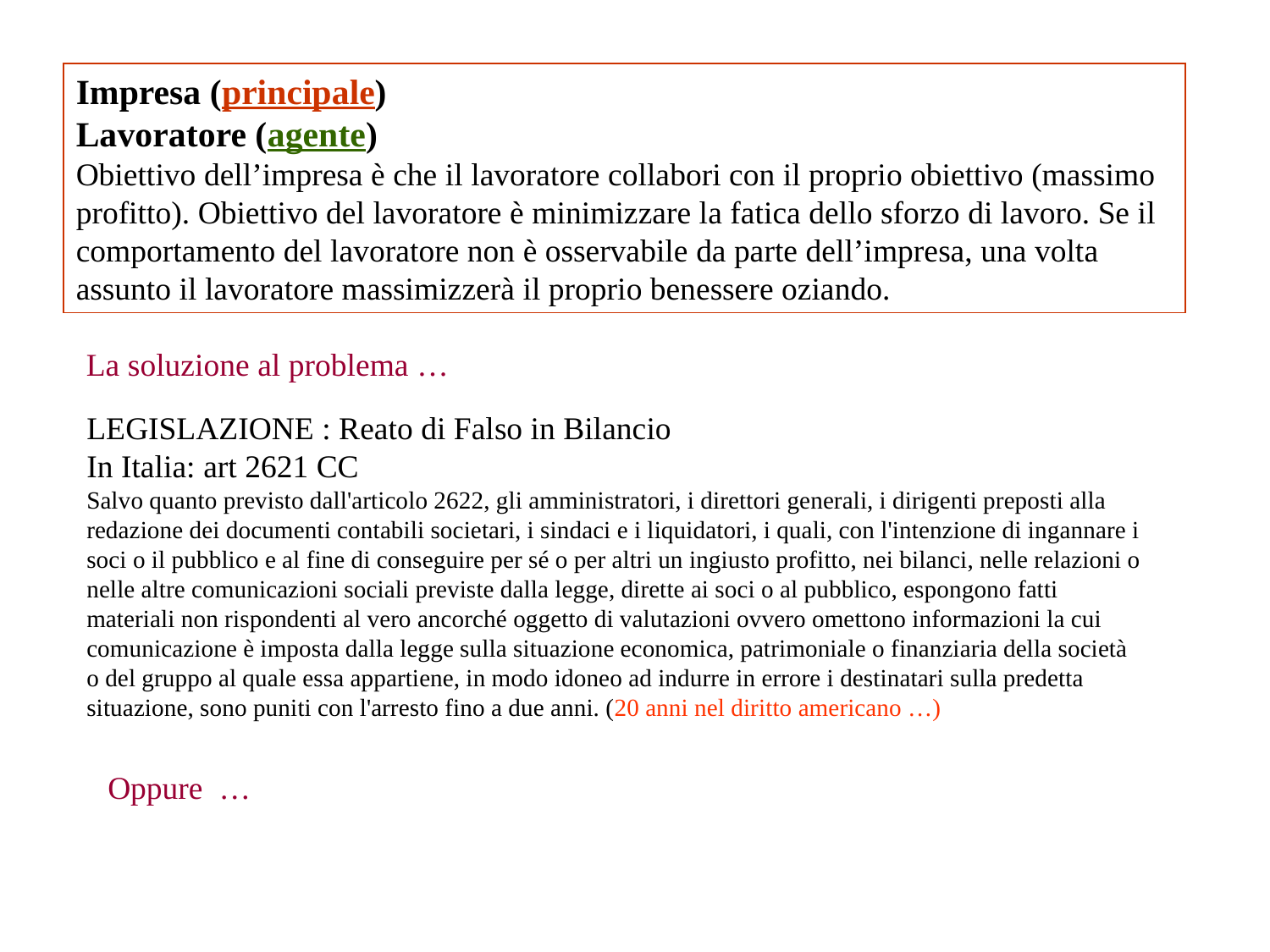

Impresa (principale)
Lavoratore (agente)
Obiettivo dell’impresa è che il lavoratore collabori con il proprio obiettivo (massimo profitto). Obiettivo del lavoratore è minimizzare la fatica dello sforzo di lavoro. Se il comportamento del lavoratore non è osservabile da parte dell’impresa, una volta assunto il lavoratore massimizzerà il proprio benessere oziando.
La soluzione al problema …
LEGISLAZIONE : Reato di Falso in Bilancio
In Italia: art 2621 CC
Salvo quanto previsto dall'articolo 2622, gli amministratori, i direttori generali, i dirigenti preposti alla redazione dei documenti contabili societari, i sindaci e i liquidatori, i quali, con l'intenzione di ingannare i soci o il pubblico e al fine di conseguire per sé o per altri un ingiusto profitto, nei bilanci, nelle relazioni o nelle altre comunicazioni sociali previste dalla legge, dirette ai soci o al pubblico, espongono fatti materiali non rispondenti al vero ancorché oggetto di valutazioni ovvero omettono informazioni la cui comunicazione è imposta dalla legge sulla situazione economica, patrimoniale o finanziaria della società o del gruppo al quale essa appartiene, in modo idoneo ad indurre in errore i destinatari sulla predetta situazione, sono puniti con l'arresto fino a due anni. (20 anni nel diritto americano …)

Oppure  …